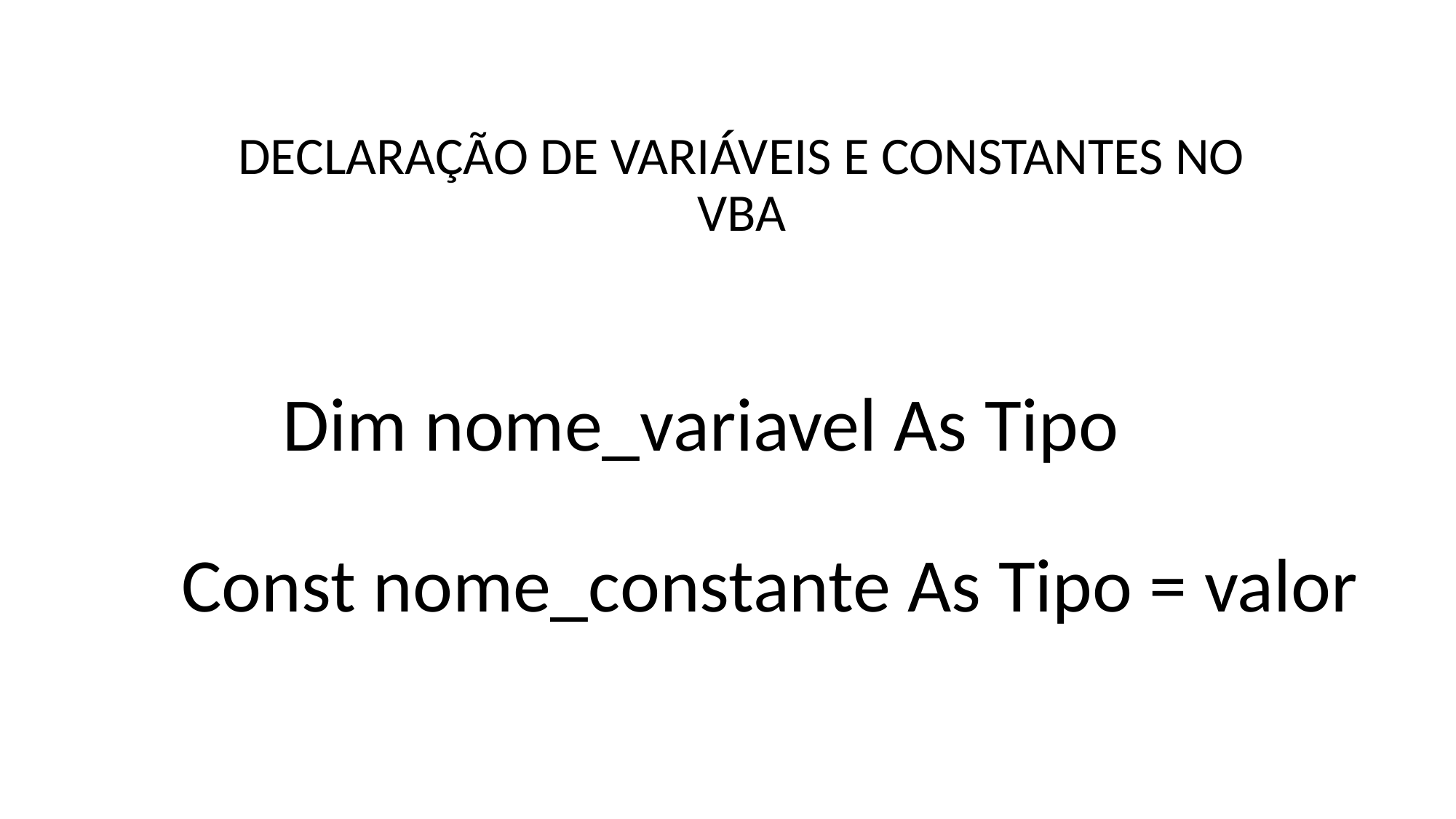

# DECLARAÇÃO DE VARIÁVEIS E CONSTANTES NO VBA
Dim nome_variavel As Tipo
Const nome_constante As Tipo = valor